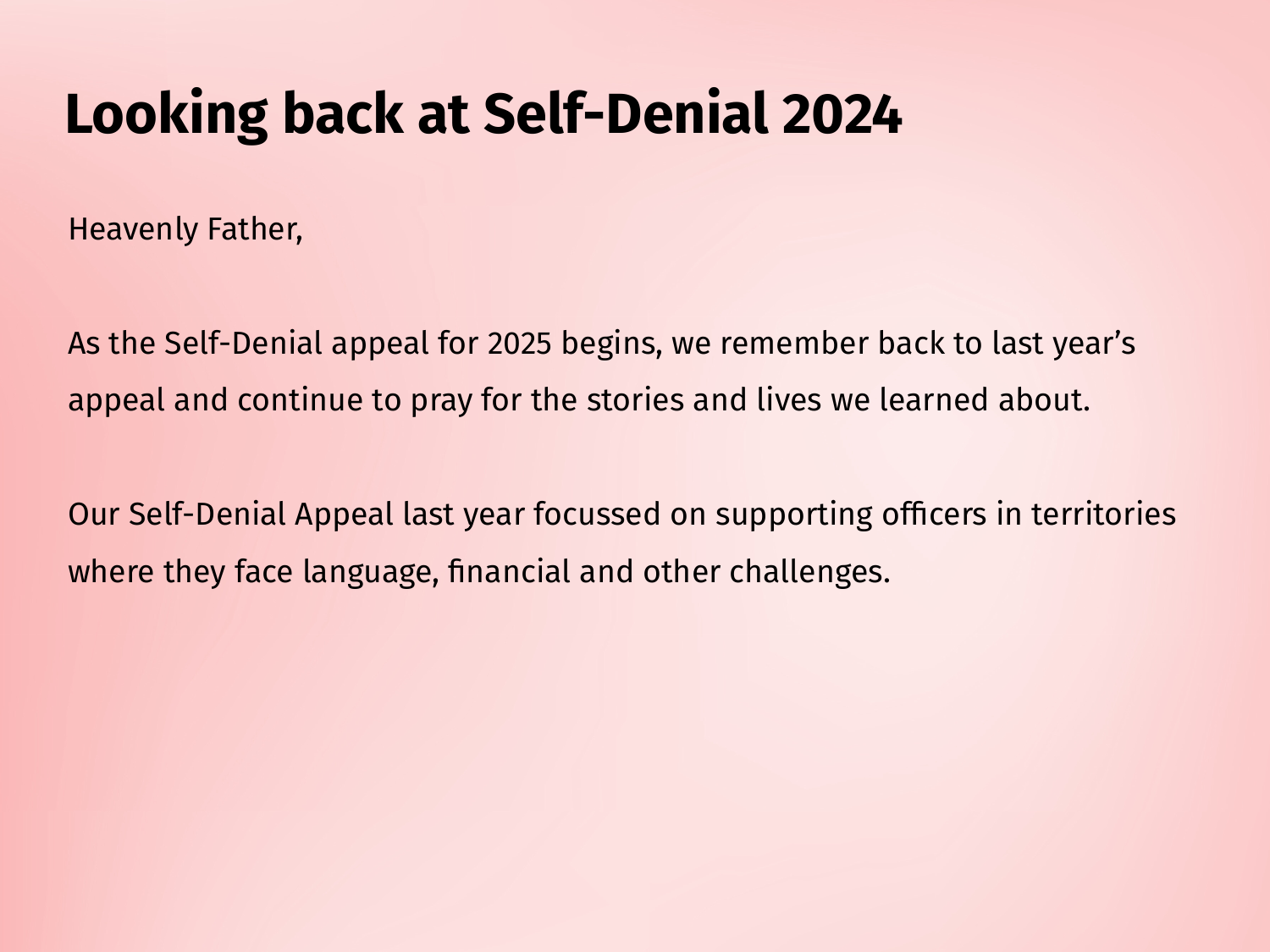

Looking back at Self-Denial 2024
Heavenly Father,

As the Self-Denial appeal for 2025 begins, we remember back to last year’s appeal and continue to pray for the stories and lives we learned about.

Our Self-Denial Appeal last year focussed on supporting officers in territories where they face language, financial and other challenges.